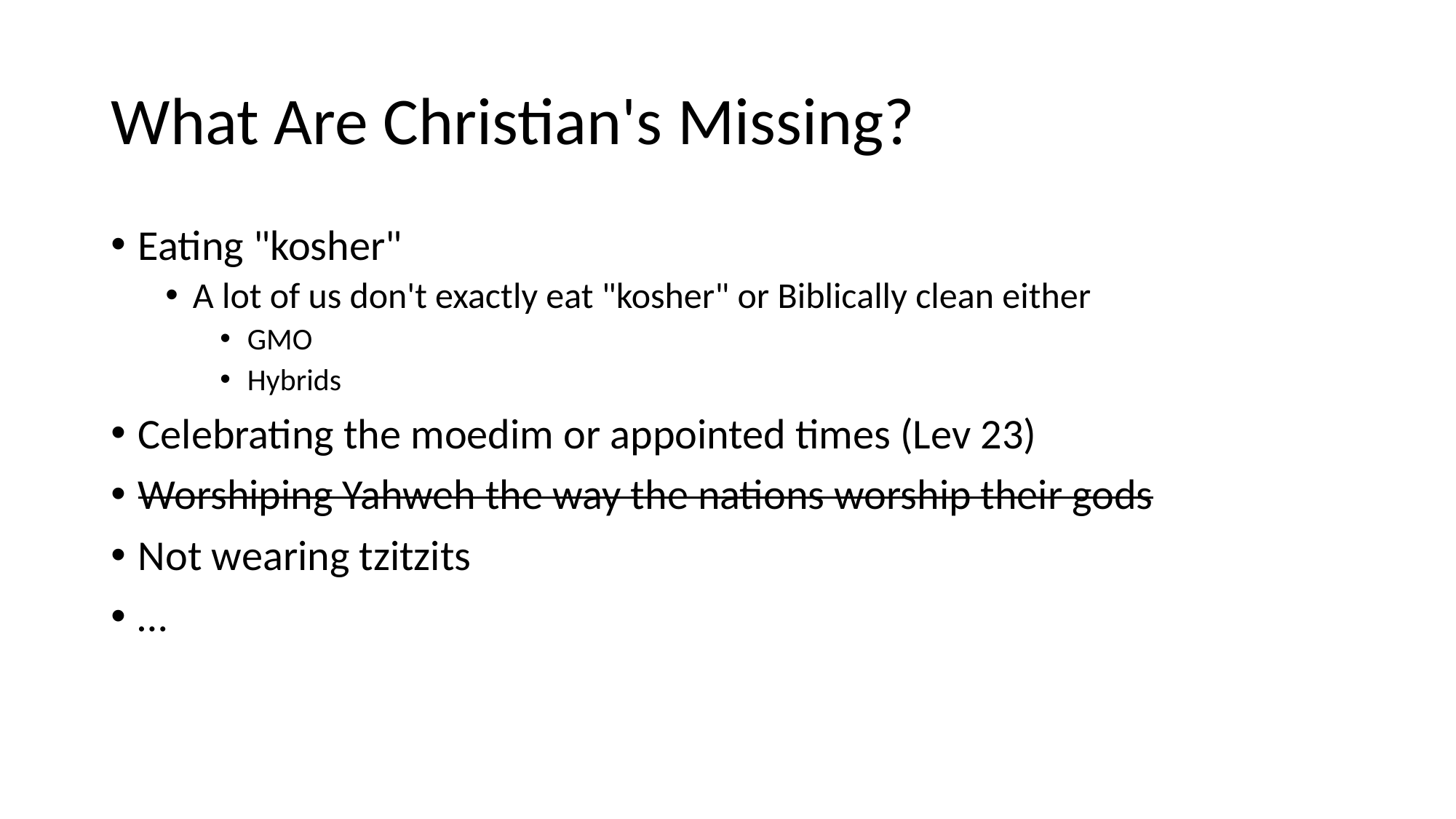

# What Are Christian's Missing?
Eating "kosher"
A lot of us don't exactly eat "kosher" or Biblically clean either
GMO
Hybrids
Celebrating the moedim or appointed times (Lev 23)
Worshiping Yahweh the way the nations worship their gods
Not wearing tzitzits
…